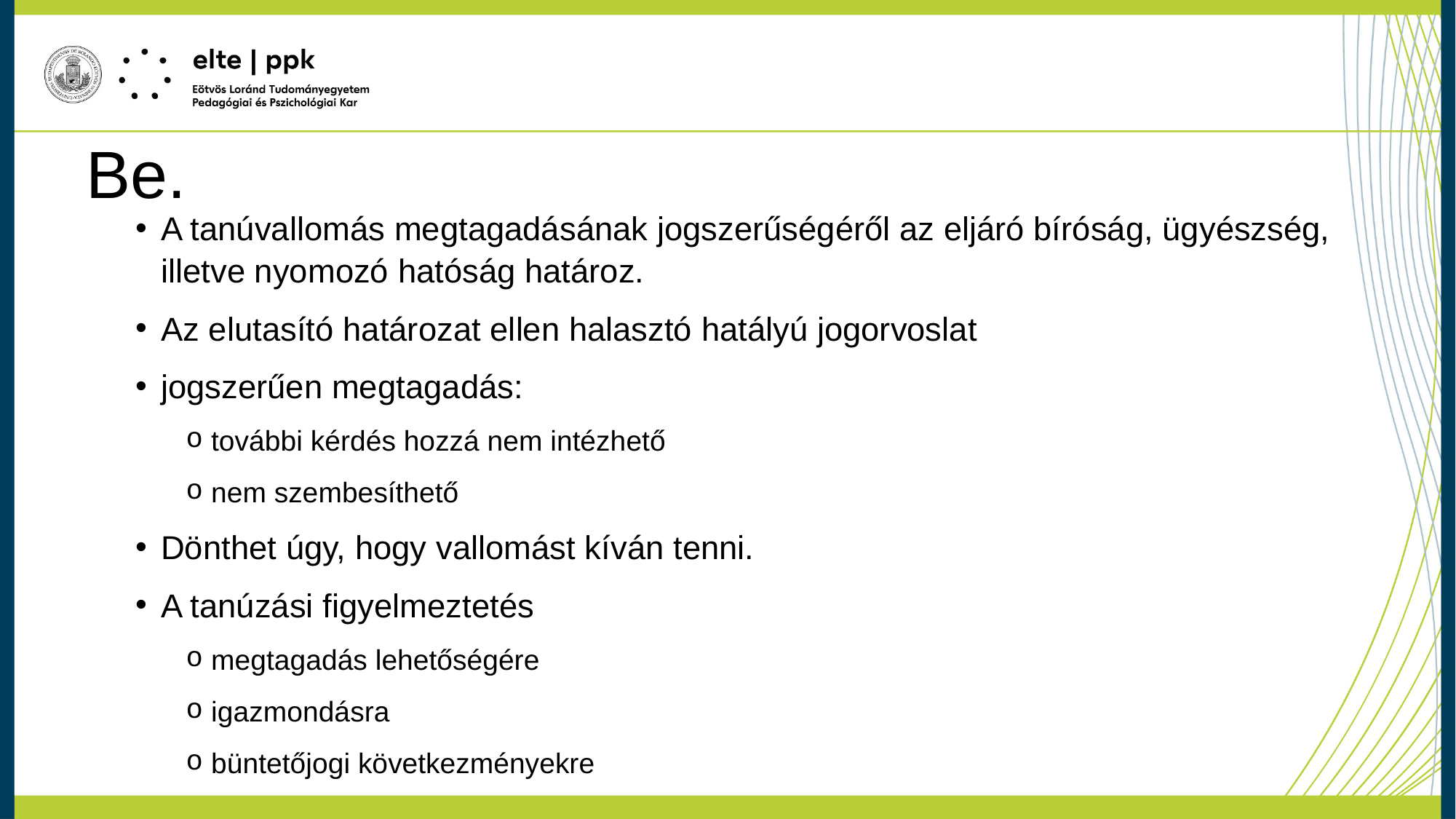

# Be.
A tanúvallomás megtagadásának jogszerűségéről az eljáró bíróság, ügyészség, illetve nyomozó hatóság határoz.
Az elutasító határozat ellen halasztó hatályú jogorvoslat
jogszerűen megtagadás:
további kérdés hozzá nem intézhető
nem szembesíthető
Dönthet úgy, hogy vallomást kíván tenni.
A tanúzási figyelmeztetés
megtagadás lehetőségére
igazmondásra
büntetőjogi következményekre